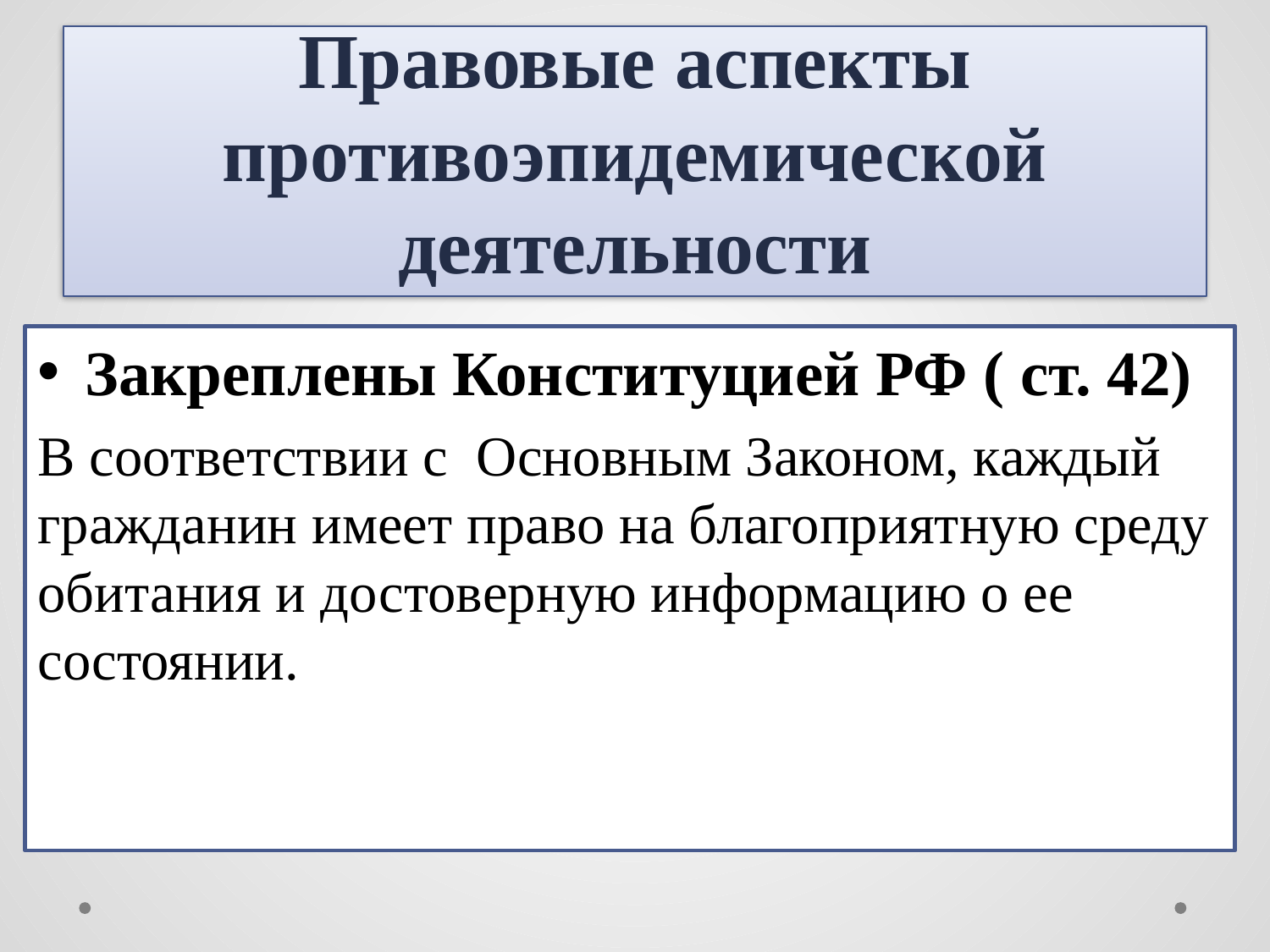

# Правовые аспекты противоэпидемической деятельности
Закреплены Конституцией РФ ( ст. 42)
В соответствии с  Основным Законом, каждый гражданин имеет право на благоприятную среду обитания и достоверную информацию о ее состоянии.